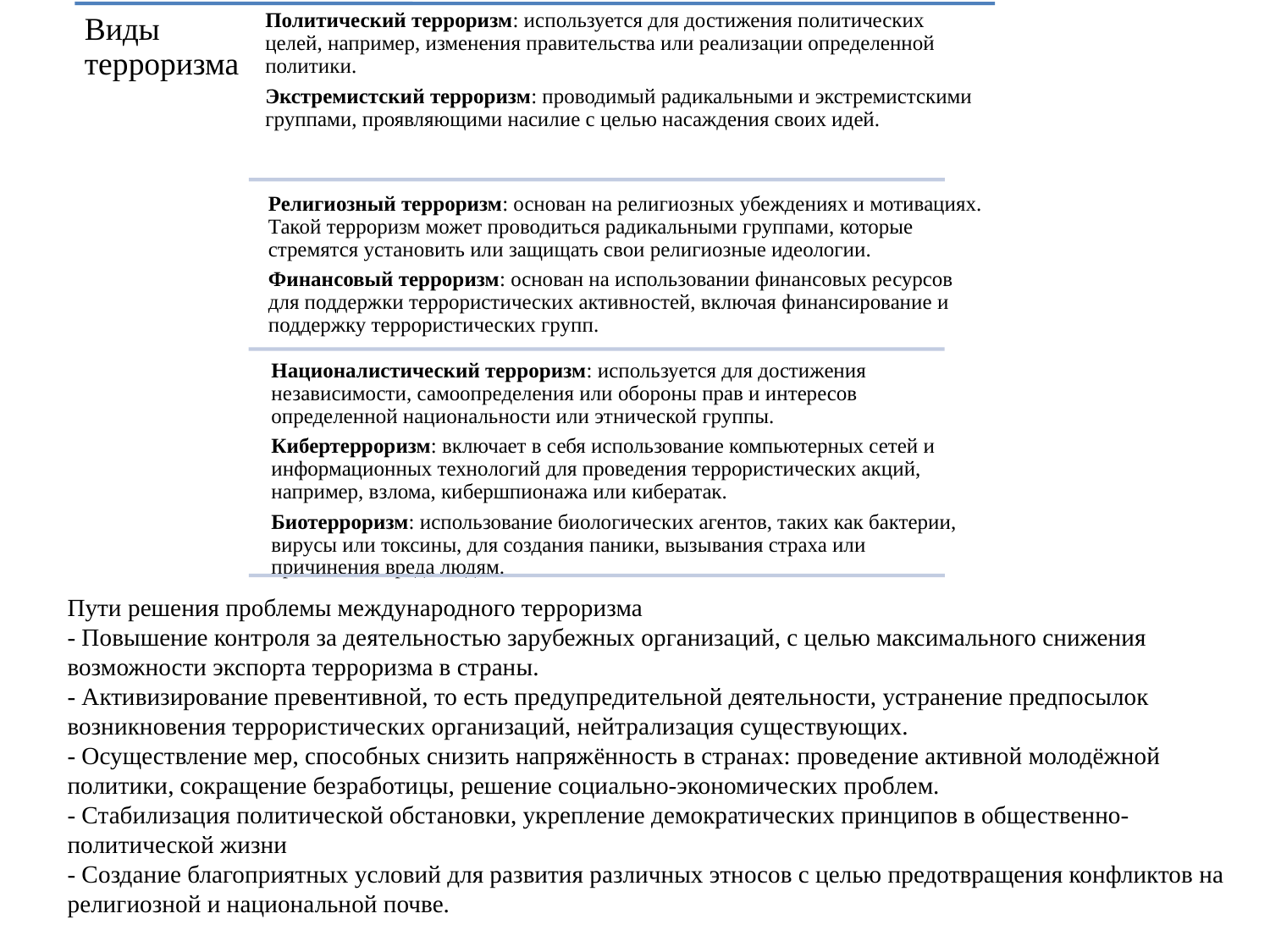

Виды терроризма
Политический терроризм: используется для достижения политических целей, например, изменения правительства или реализации определенной политики.
Экстремистский терроризм: проводимый радикальными и экстремистскими группами, проявляющими насилие с целью насаждения своих идей.
Религиозный терроризм: основан на религиозных убеждениях и мотивациях. Такой терроризм может проводиться радикальными группами, которые стремятся установить или защищать свои религиозные идеологии.
Финансовый терроризм: основан на использовании финансовых ресурсов для поддержки террористических активностей, включая финансирование и поддержку террористических групп.
Националистический терроризм: используется для достижения независимости, самоопределения или обороны прав и интересов определенной национальности или этнической группы.
Кибертерроризм: включает в себя использование компьютерных сетей и информационных технологий для проведения террористических акций, например, взлома, кибершпионажа или кибератак.
Биотерроризм: использование биологических агентов, таких как бактерии, вирусы или токсины, для создания паники, вызывания страха или причинения вреда людям.
Пути решения проблемы международного терроризма
- Повышение контроля за деятельностью зарубежных организаций, с целью максимального снижения возможности экспорта терроризма в страны.
- Активизирование превентивной, то есть предупредительной деятельности, устранение предпосылок возникновения террористических организаций, нейтрализация существующих.
- Осуществление мер, способных снизить напряжённость в странах: проведение активной молодёжной политики, сокращение безработицы, решение социально-экономических проблем.
- Стабилизация политической обстановки, укрепление демократических принципов в общественно-политической жизни
- Создание благоприятных условий для развития различных этносов с целью предотвращения конфликтов на религиозной и национальной почве.